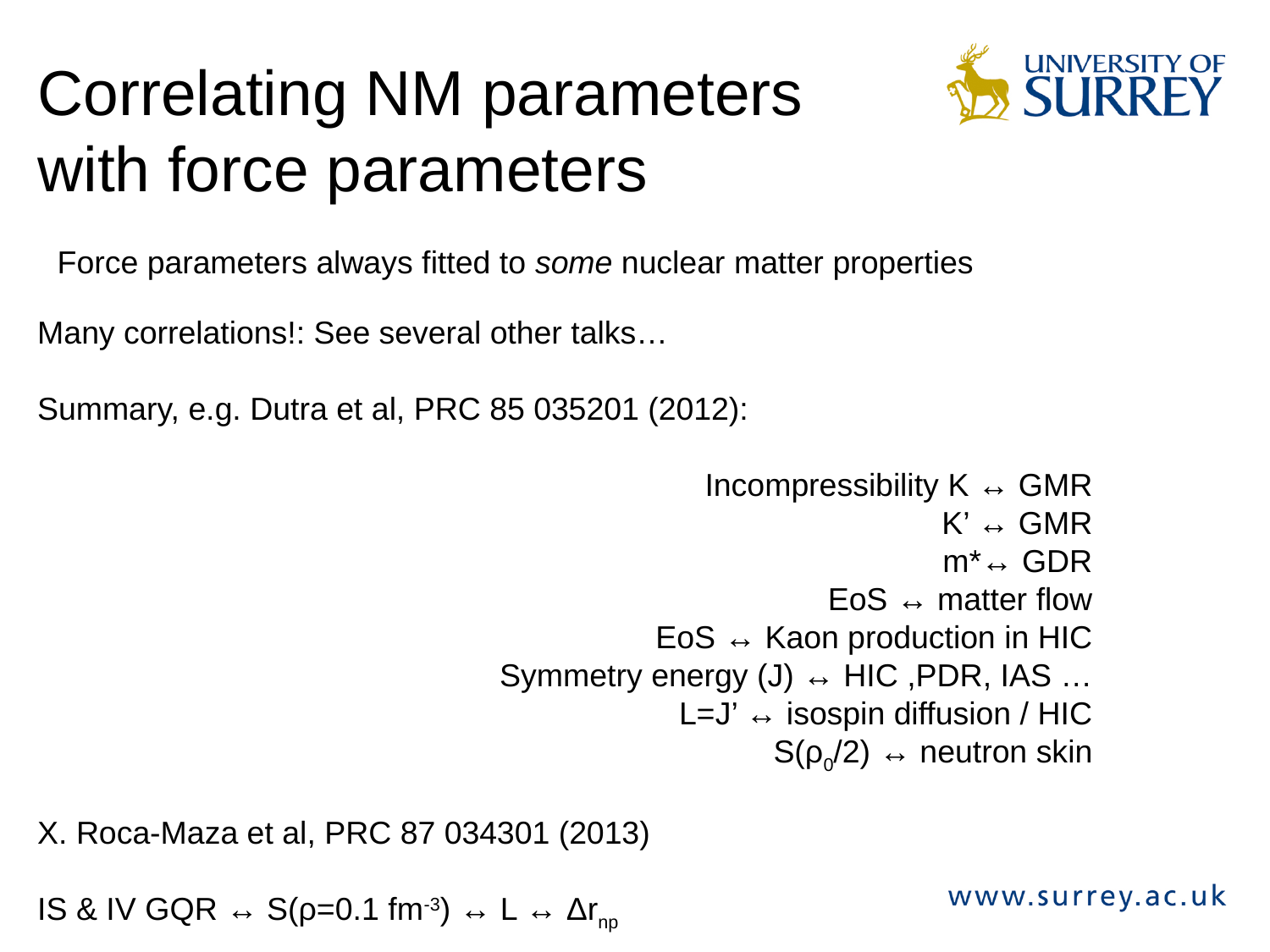

Correlating NM parameters with force parameters
Force parameters always fitted to some nuclear matter properties
Many correlations!: See several other talks…

Summary, e.g. Dutra et al, PRC 85 035201 (2012):

Incompressibility K ↔︎ GMR
K’ ↔︎ GMR
m*↔︎ GDR
EoS ↔︎ matter flow
EoS ↔︎ Kaon production in HIC
Symmetry energy (J) ↔︎ HIC ,PDR, IAS …
L=J’ ↔︎ isospin diffusion / HIC
S(ρ0/2) ↔︎ neutron skin

X. Roca-Maza et al, PRC 87 034301 (2013)

IS & IV GQR ↔ S(ρ=0.1 fm-3) ↔ L ↔ Δrnp